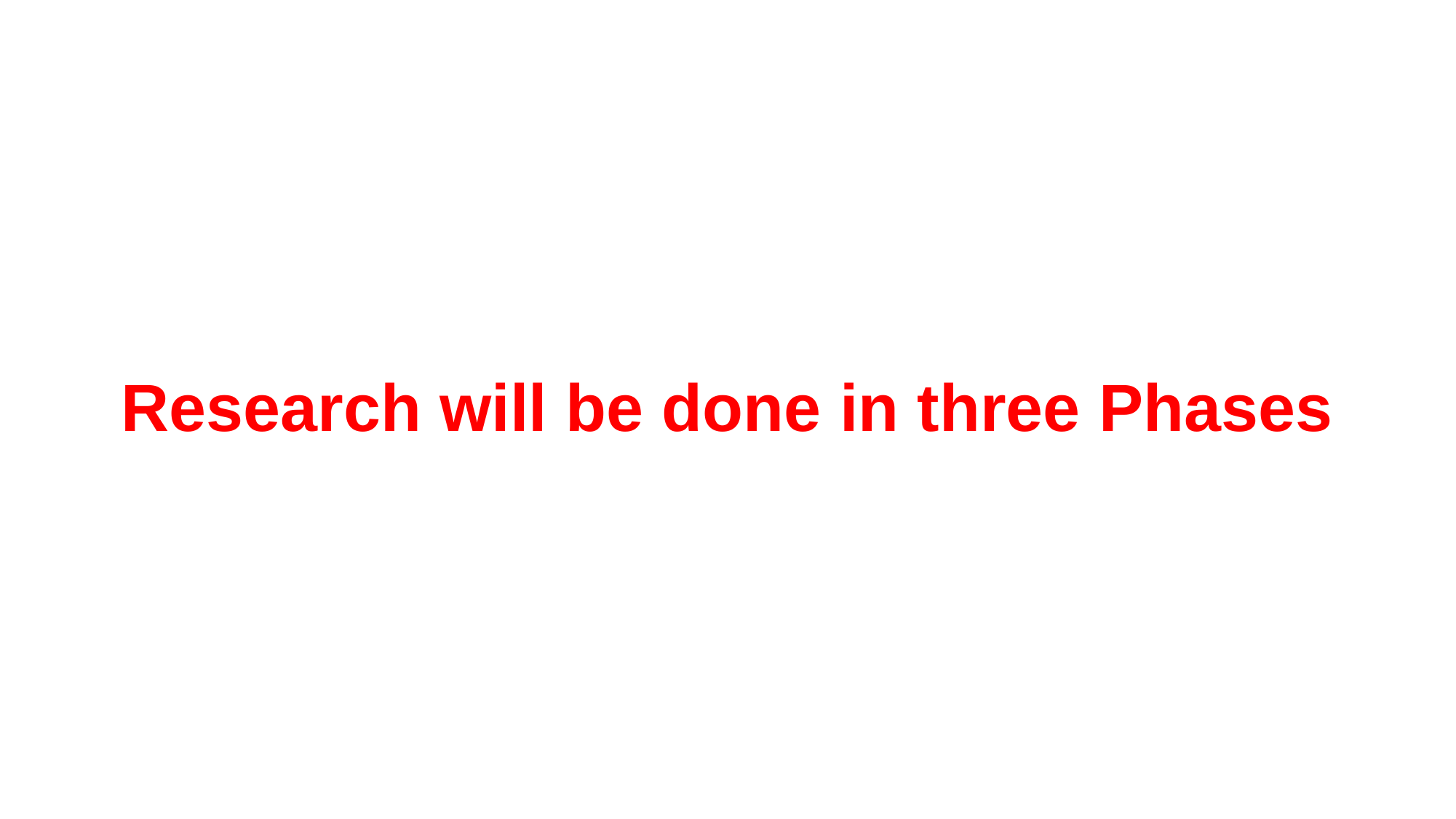

# Research will be done in three Phases